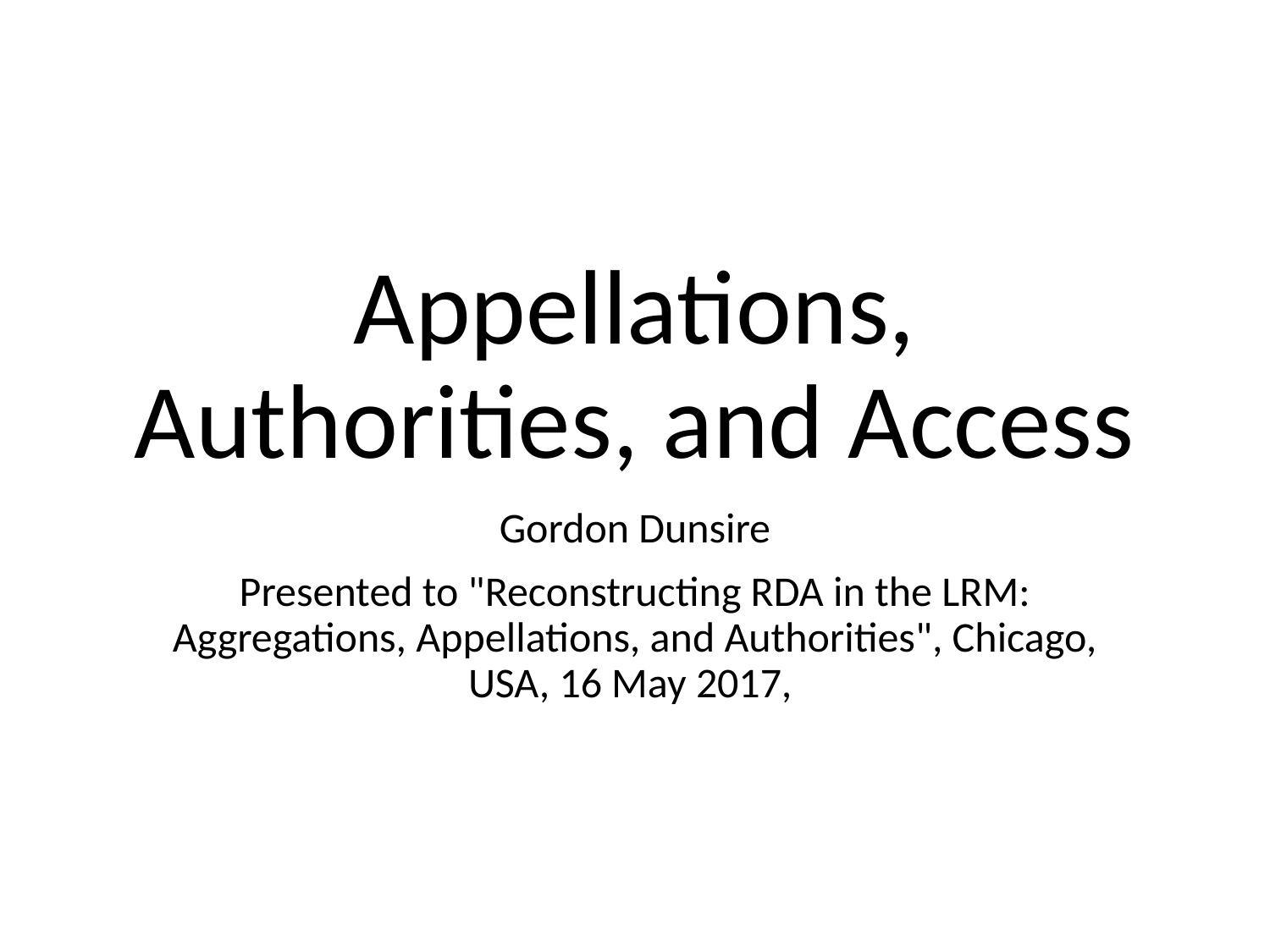

# Appellations, Authorities, and Access
Gordon Dunsire
Presented to "Reconstructing RDA in the LRM: Aggregations, Appellations, and Authorities", Chicago, USA, 16 May 2017,